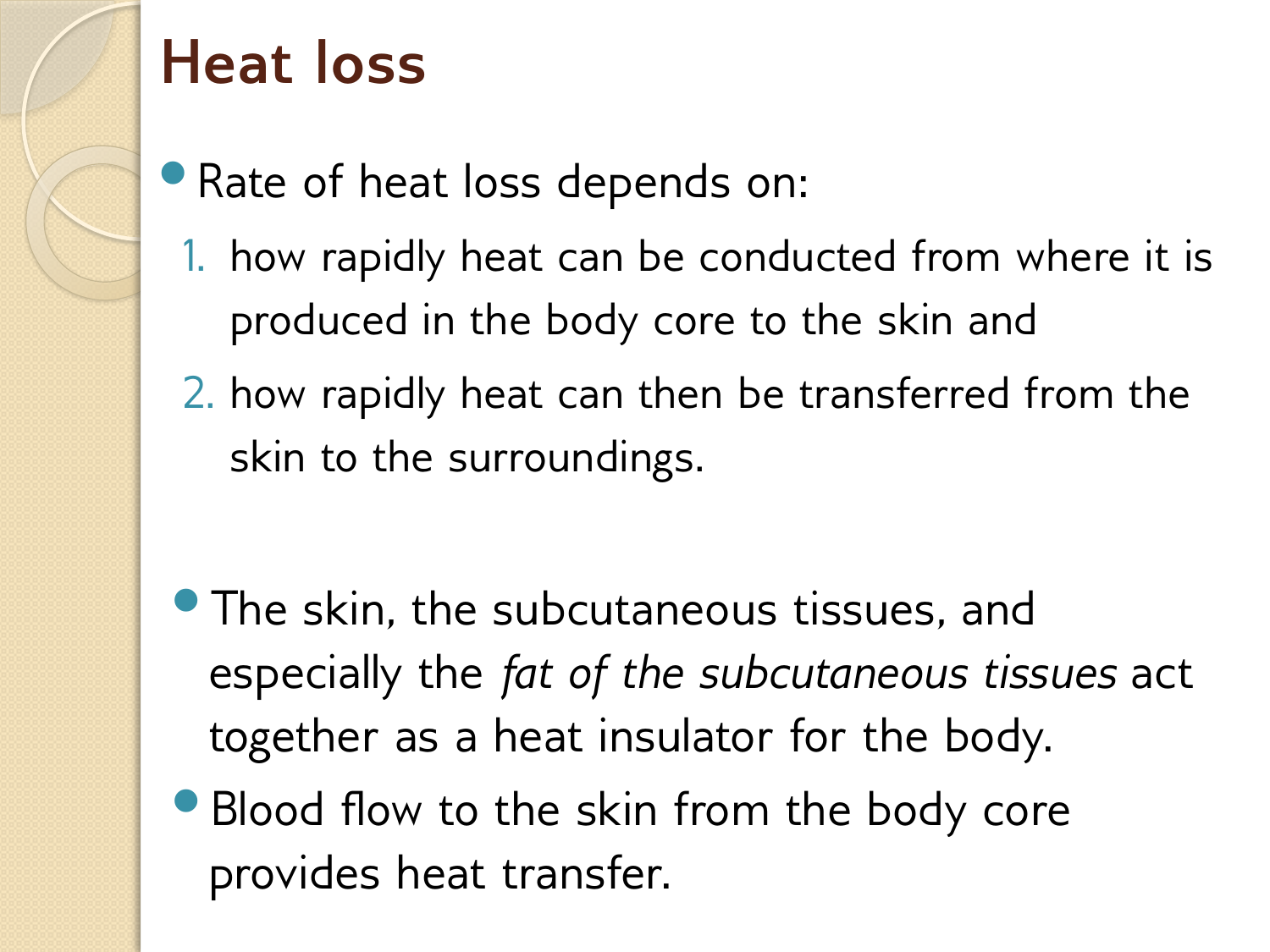

# Heat loss
Rate of heat loss depends on:
how rapidly heat can be conducted from where it is produced in the body core to the skin and
how rapidly heat can then be transferred from the skin to the surroundings.

The skin, the subcutaneous tissues, and especially the fat of the subcutaneous tissues act together as a heat insulator for the body.
Blood flow to the skin from the body core provides heat transfer.